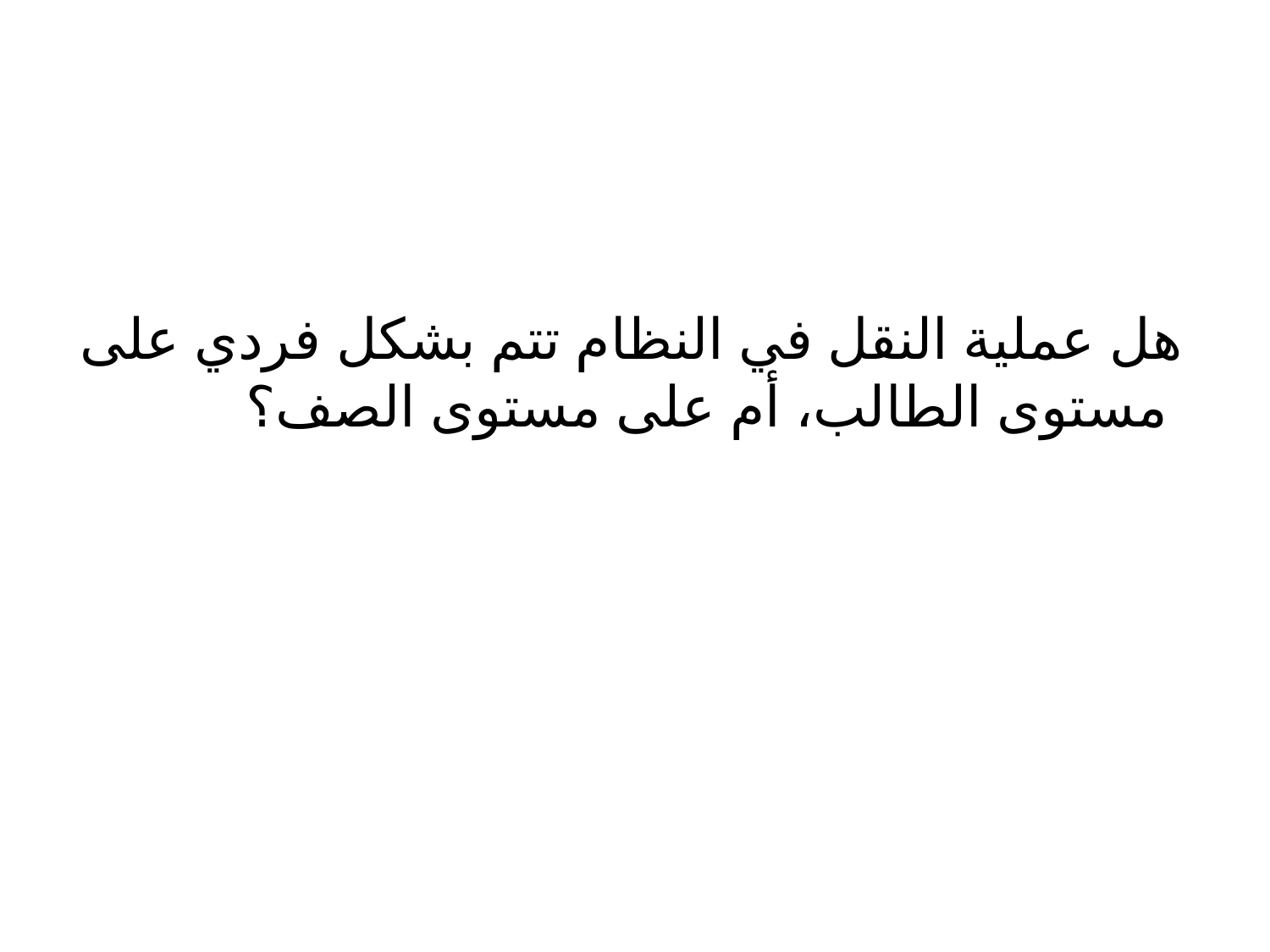

هل عملية النقل في النظام تتم بشكل فردي على مستوى الطالب، أم على مستوى الصف؟